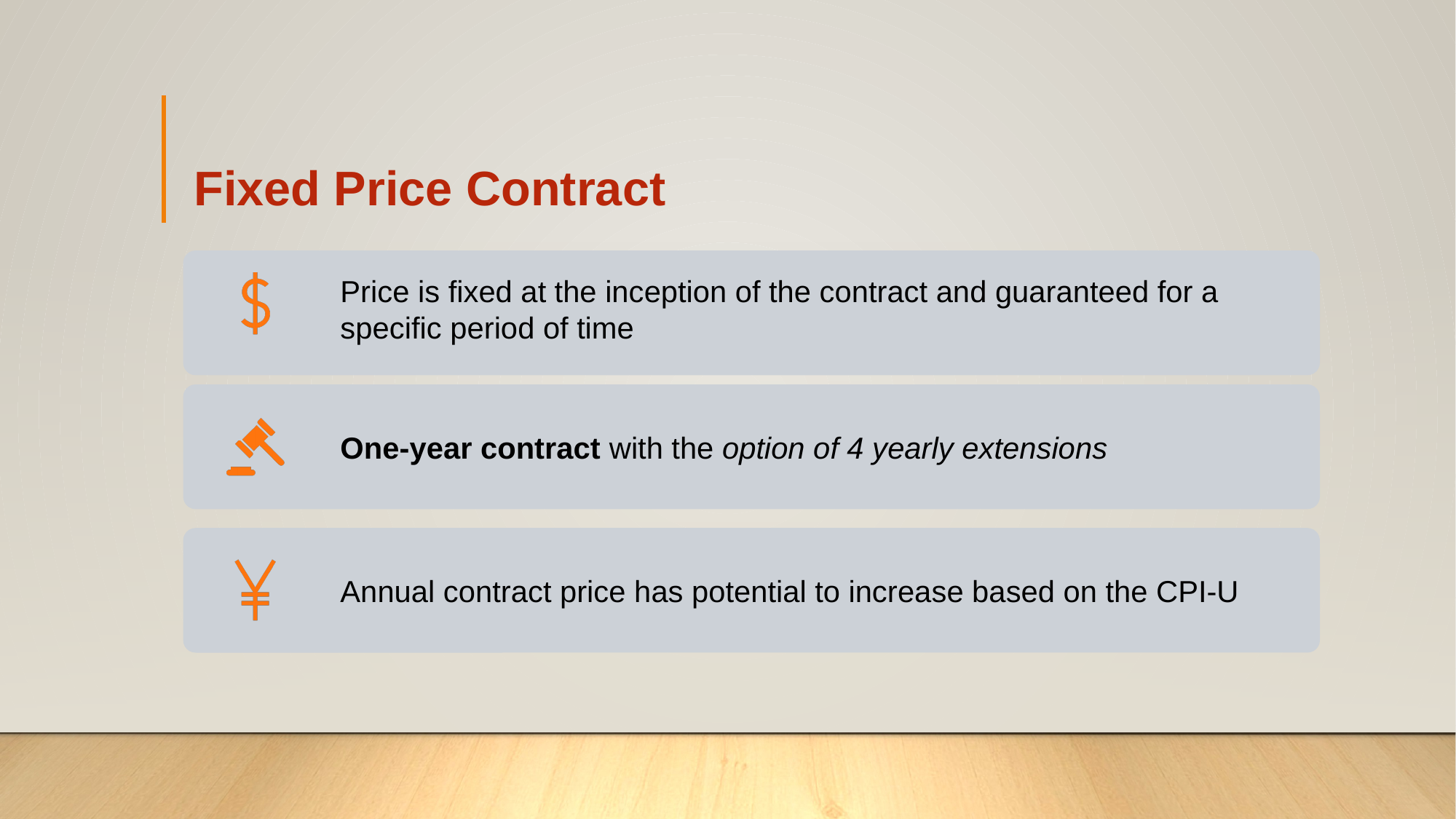

# Fixed Price Contract

Price is fixed at the inception of the contract and guaranteed for a specific period of time
One-year contract with the option of 4 yearly extensions
Annual contract price has potential to increase based on the CPI-U